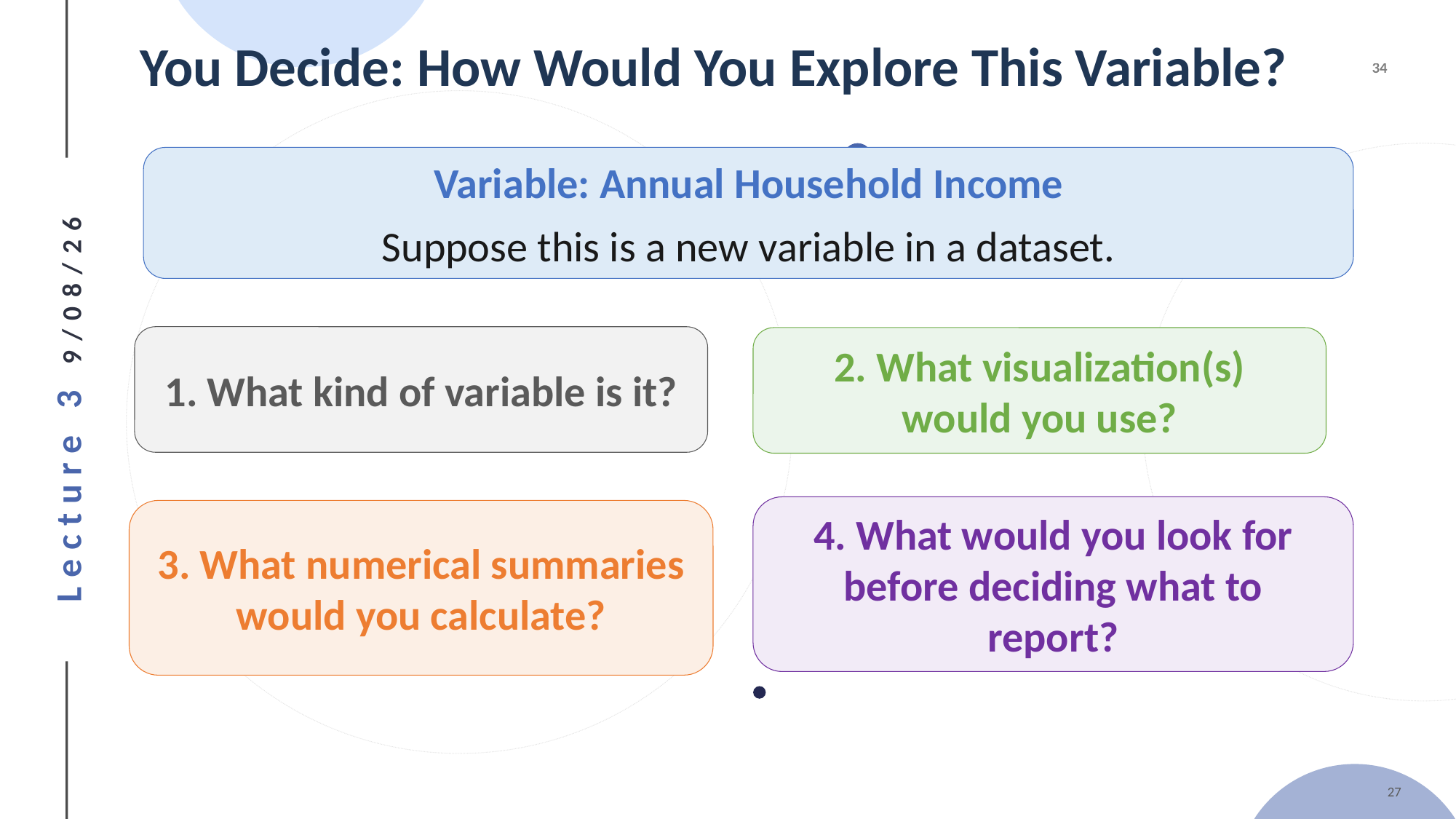

You Decide: How Would You Explore This Variable?
Variable: Annual Household Income
Suppose this is a new variable in a dataset.
1. What kind of variable is it?
2. What visualization(s) would you use?
4. What would you look for before deciding what to report?
3. What numerical summaries would you calculate?
27